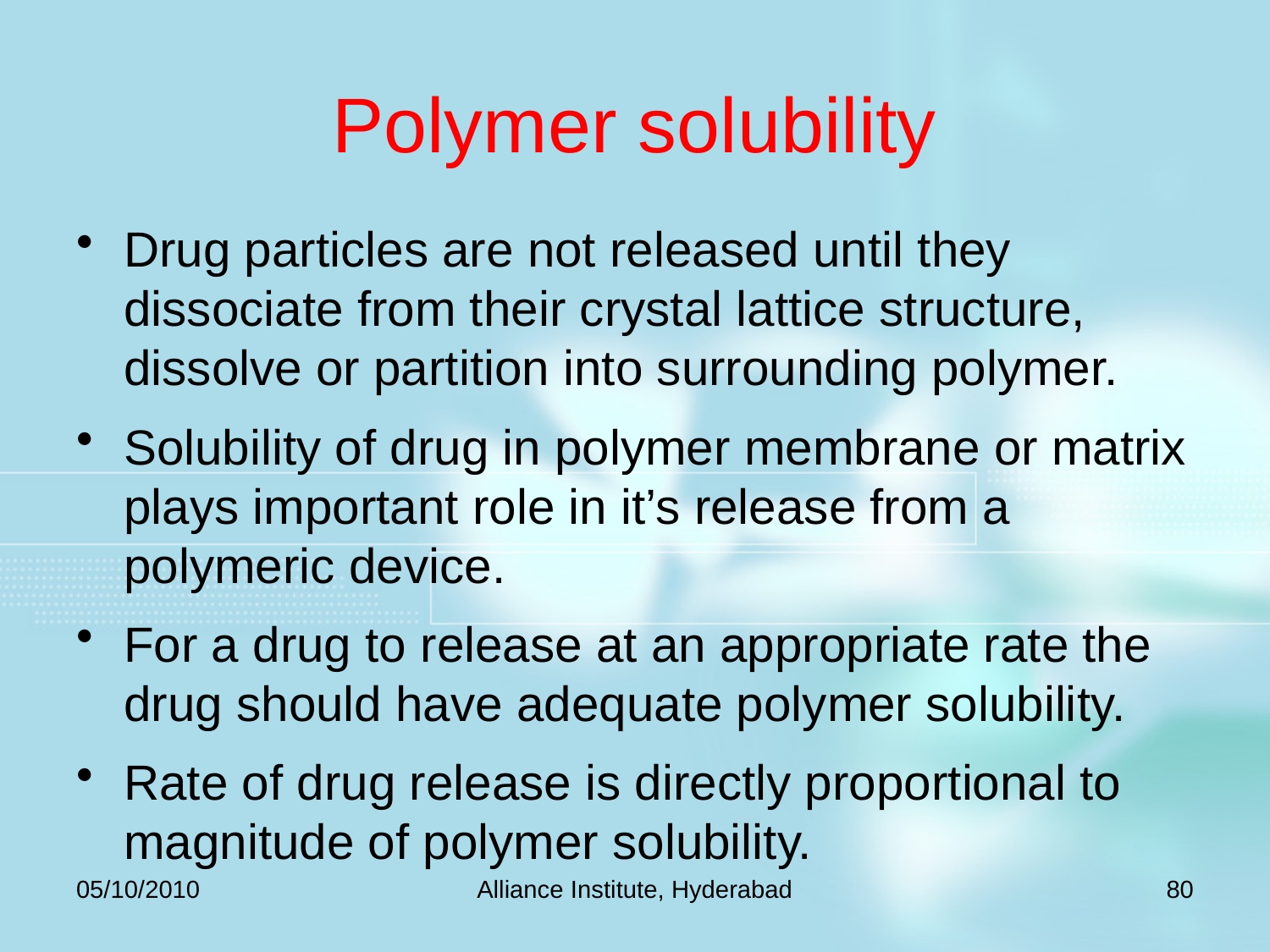

# Polymer solubility
Drug particles are not released until they dissociate from their crystal lattice structure, dissolve or partition into surrounding polymer.
Solubility of drug in polymer membrane or matrix plays important role in it’s release from a polymeric device.
For a drug to release at an appropriate rate the drug should have adequate polymer solubility.
Rate of drug release is directly proportional to magnitude of polymer solubility.
05/10/2010
Alliance Institute, Hyderabad
80